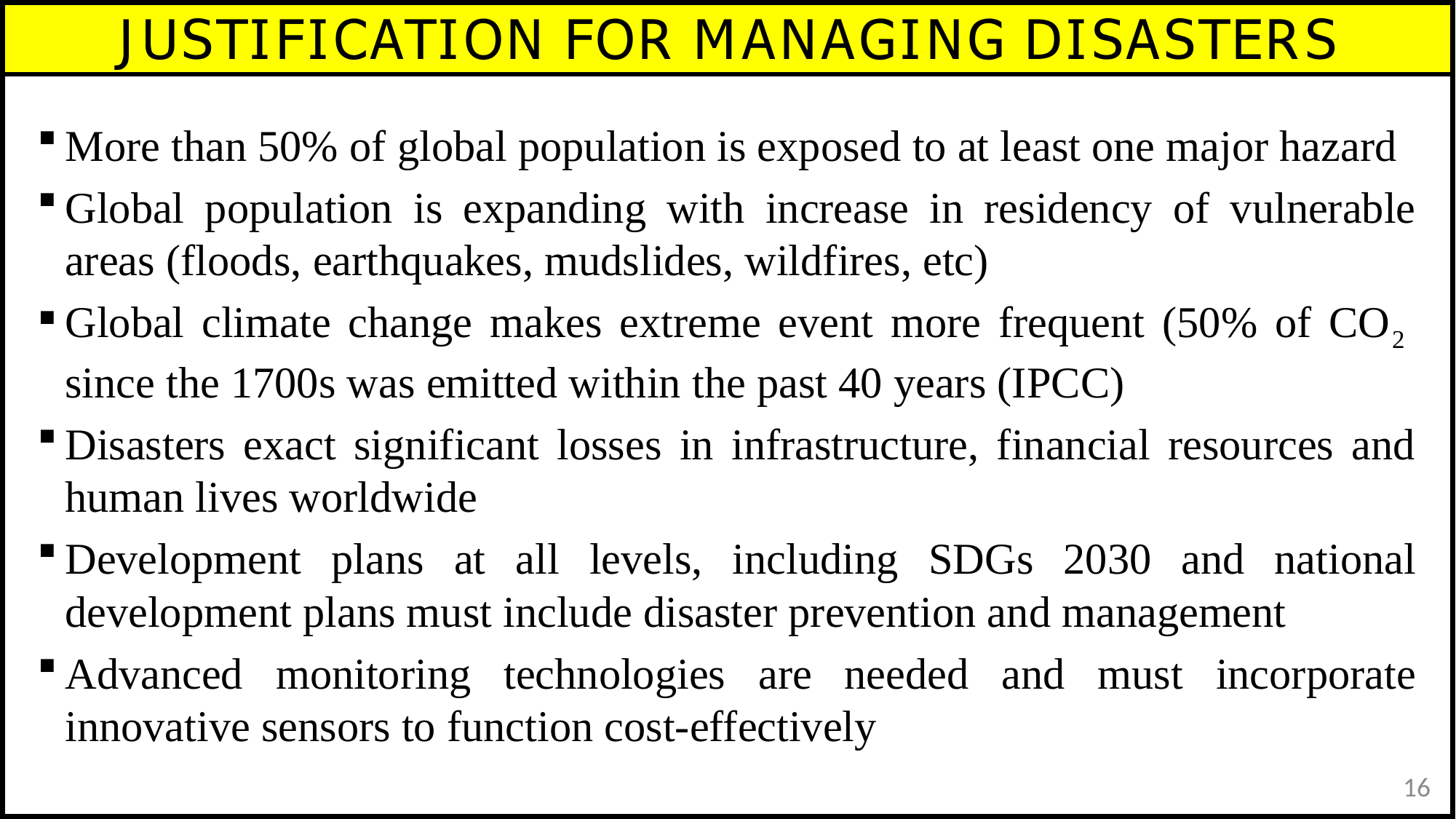

Justification for MANAGING disasters
More than 50% of global population is exposed to at least one major hazard
Global population is expanding with increase in residency of vulnerable areas (floods, earthquakes, mudslides, wildfires, etc)
Global climate change makes extreme event more frequent (50% of CO2  since the 1700s was emitted within the past 40 years (IPCC)
Disasters exact significant losses in infrastructure, financial resources and human lives worldwide
Development plans at all levels, including SDGs 2030 and national development plans must include disaster prevention and management
Advanced monitoring technologies are needed and must incorporate innovative sensors to function cost-effectively
16